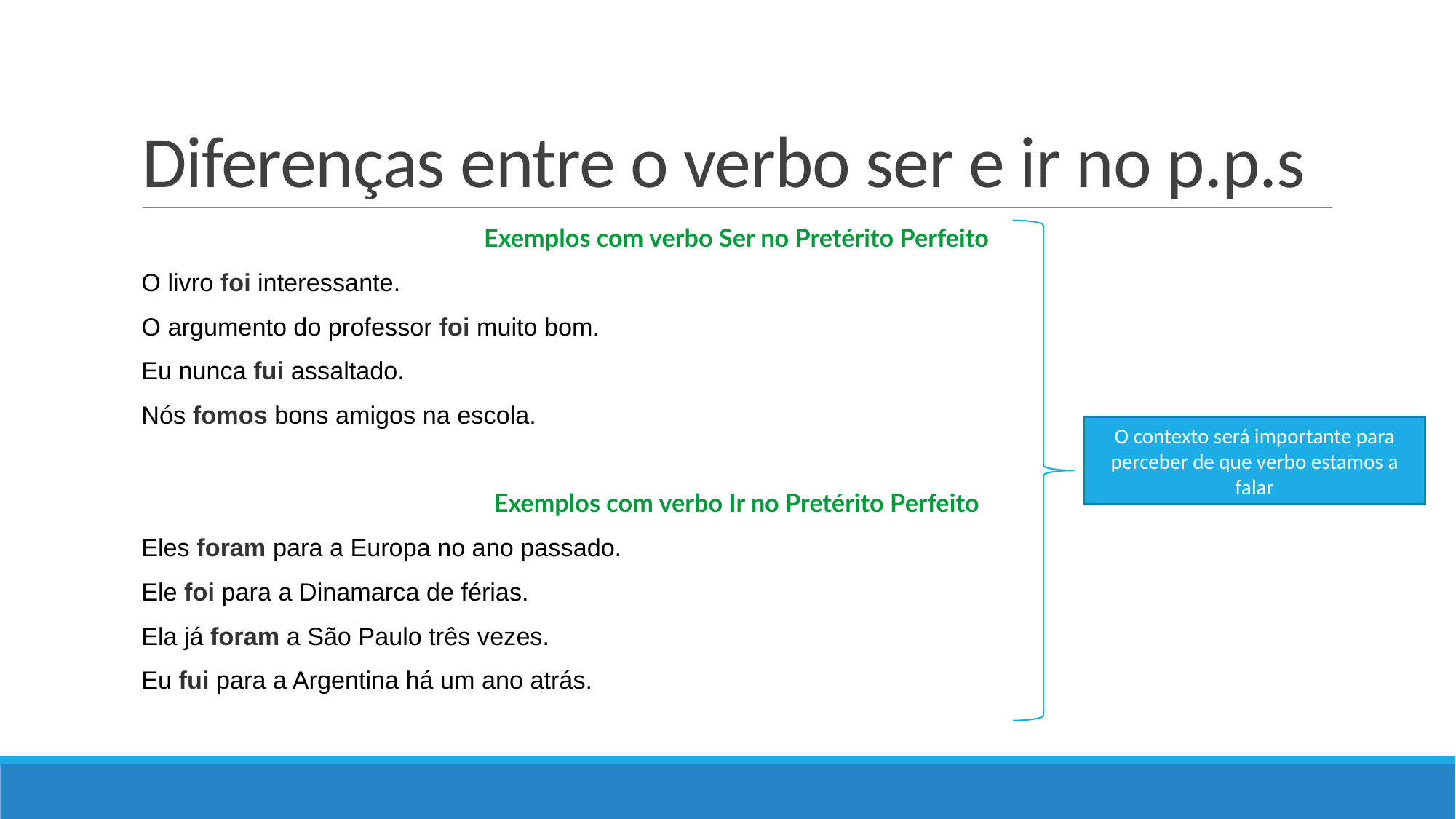

# Diferenças entre o verbo ser e ir no p.p.s
Exemplos com verbo Ser no Pretérito Perfeito
O livro foi interessante.
O argumento do professor foi muito bom.
Eu nunca fui assaltado.
Nós fomos bons amigos na escola.

Exemplos com verbo Ir no Pretérito Perfeito
Eles foram para a Europa no ano passado.
Ele foi para a Dinamarca de férias.
Ela já foram a São Paulo três vezes.
Eu fui para a Argentina há um ano atrás.

O contexto será importante para perceber de que verbo estamos a falar